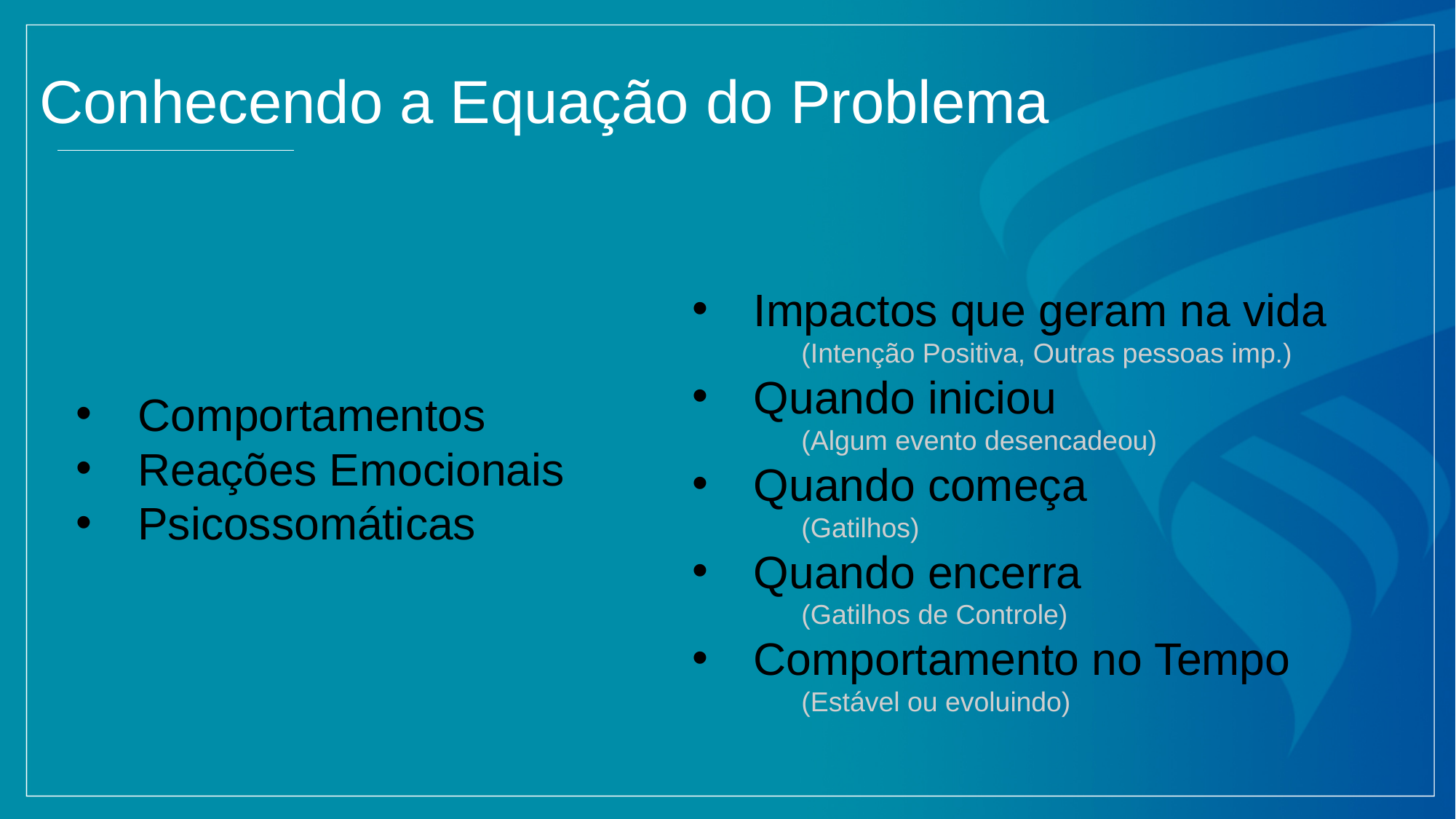

Conhecendo a Equação do Problema
Impactos que geram na vida
	(Intenção Positiva, Outras pessoas imp.)
Quando iniciou
	(Algum evento desencadeou)
Quando começa
	(Gatilhos)
Quando encerra
	(Gatilhos de Controle)
Comportamento no Tempo
	(Estável ou evoluindo)
Comportamentos
Reações Emocionais
Psicossomáticas